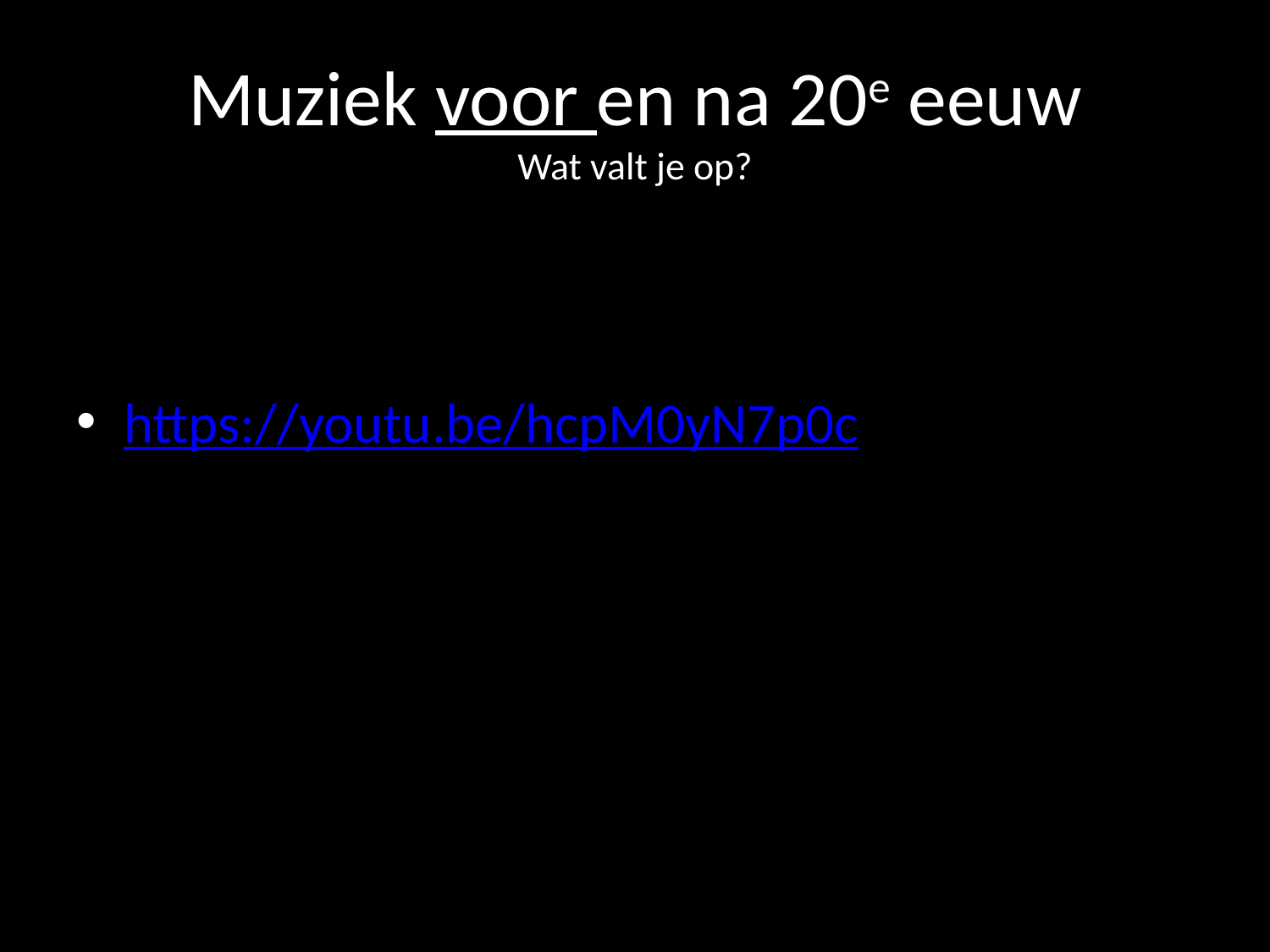

# Muziek voor en na 20e eeuw Wat valt je op?

https://youtu.be/hcpM0yN7p0c